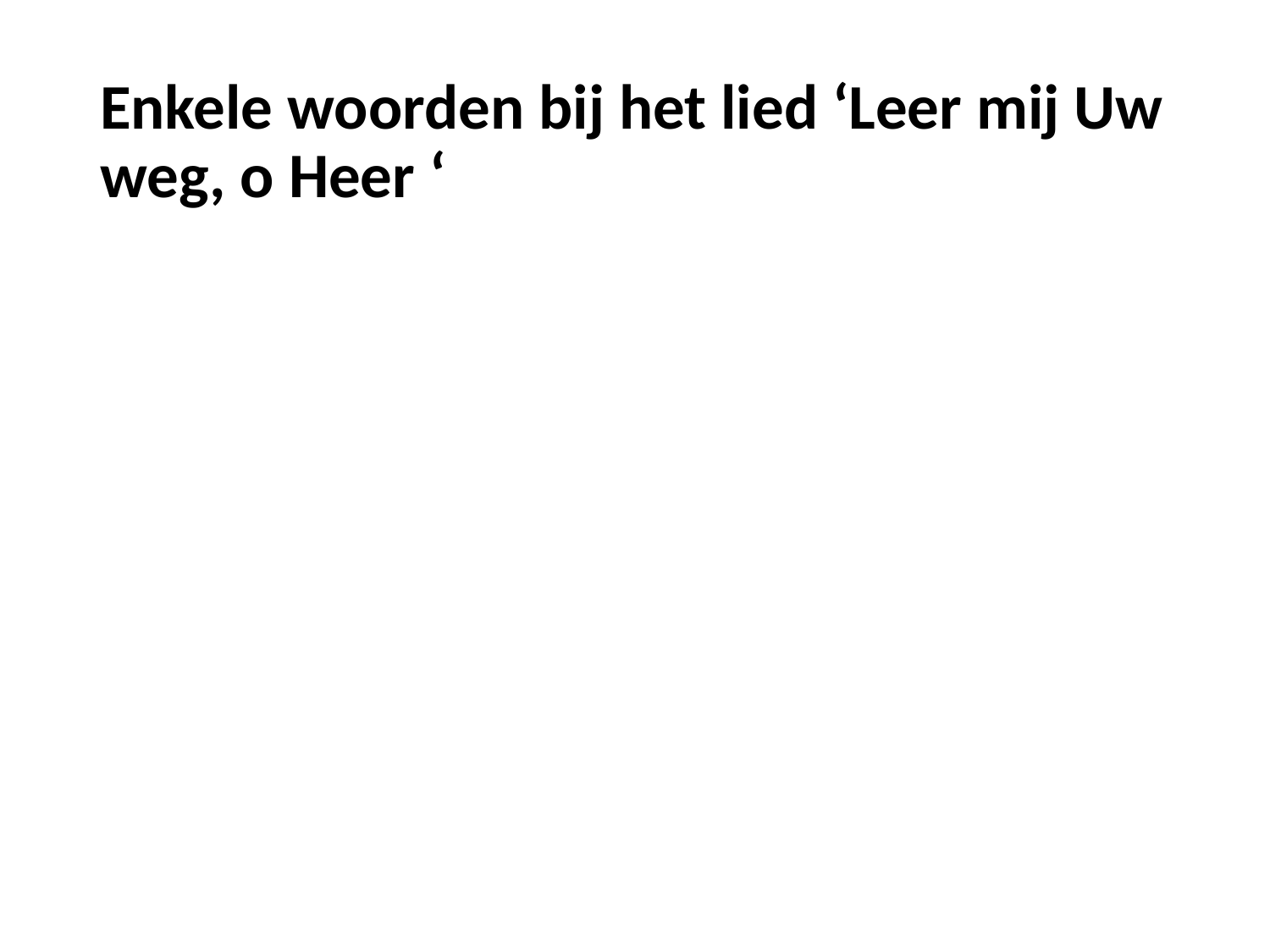

# Enkele woorden bij het lied ‘Leer mij Uw weg, o Heer ‘